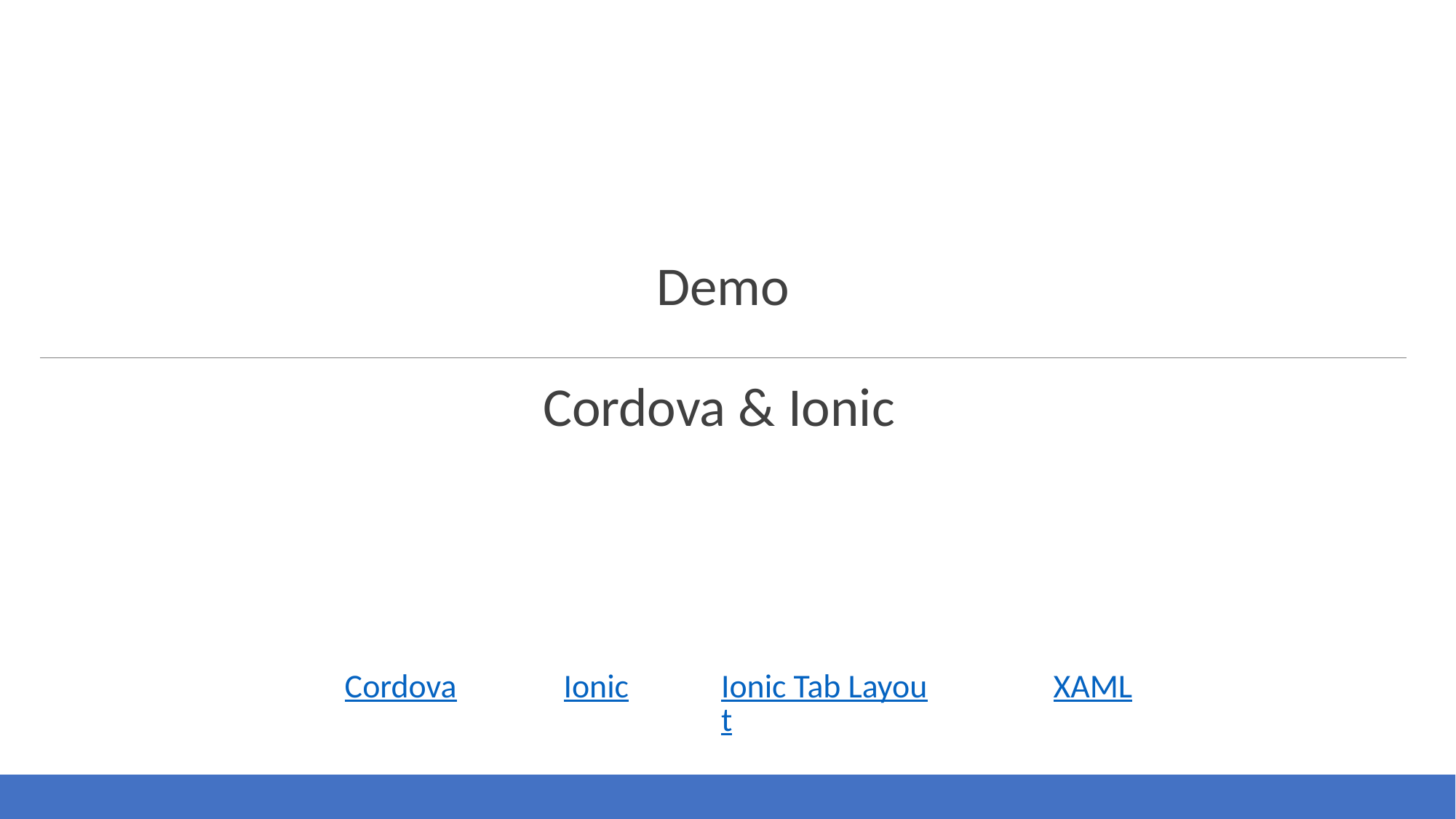

Demo
Cordova & Ionic
Ionic Tab Layout
Cordova
Ionic
XAML